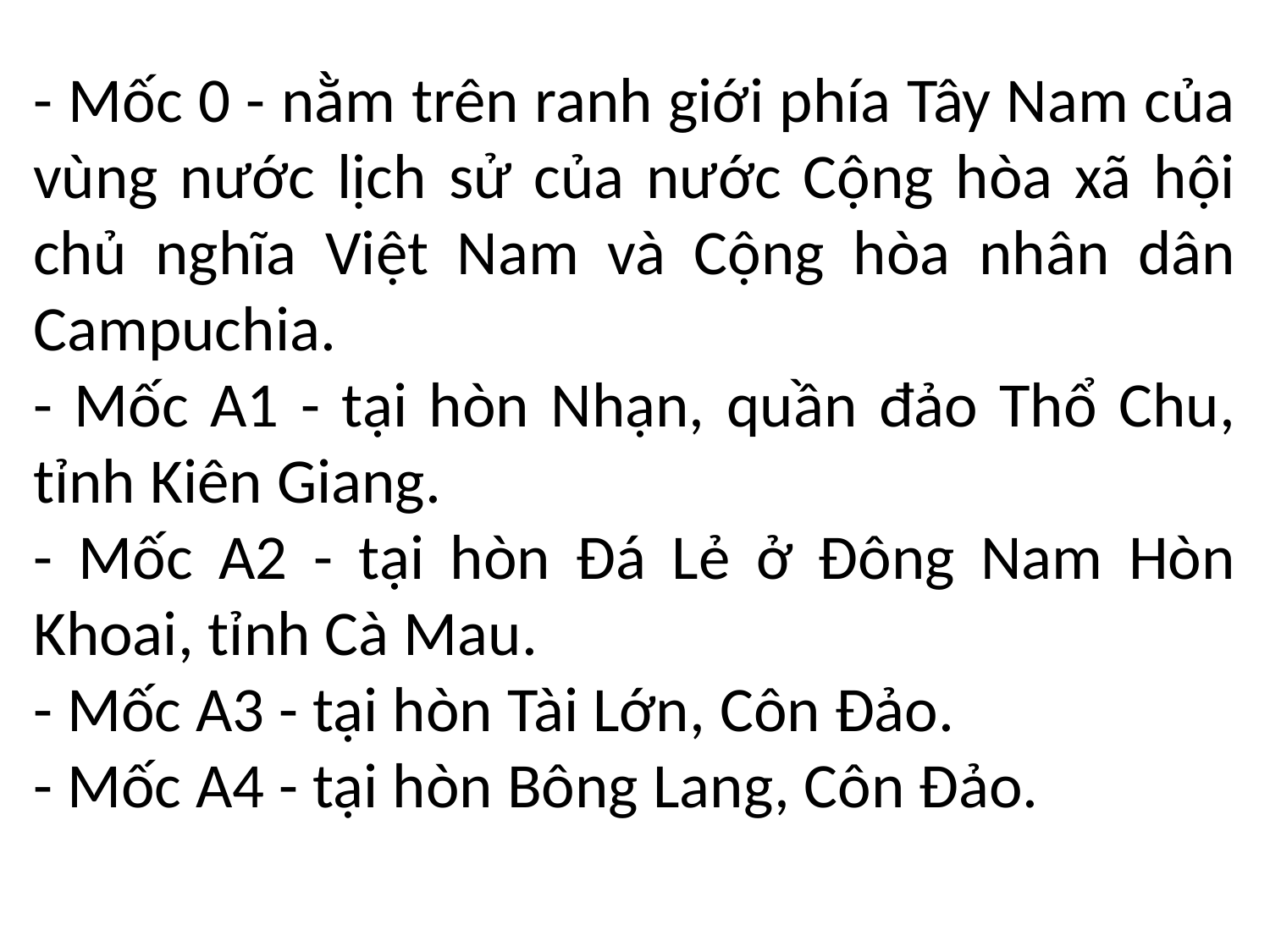

- Mốc 0 - nằm trên ranh giới phía Tây Nam của vùng nước lịch sử của nước Cộng hòa xã hội chủ nghĩa Việt Nam và Cộng hòa nhân dân Campuchia.
- Mốc A1 - tại hòn Nhạn, quần đảo Thổ Chu, tỉnh Kiên Giang.
- Mốc A2 - tại hòn Đá Lẻ ở Đông Nam Hòn Khoai, tỉnh Cà Mau.
- Mốc A3 - tại hòn Tài Lớn, Côn Đảo.
- Mốc A4 - tại hòn Bông Lang, Côn Đảo.